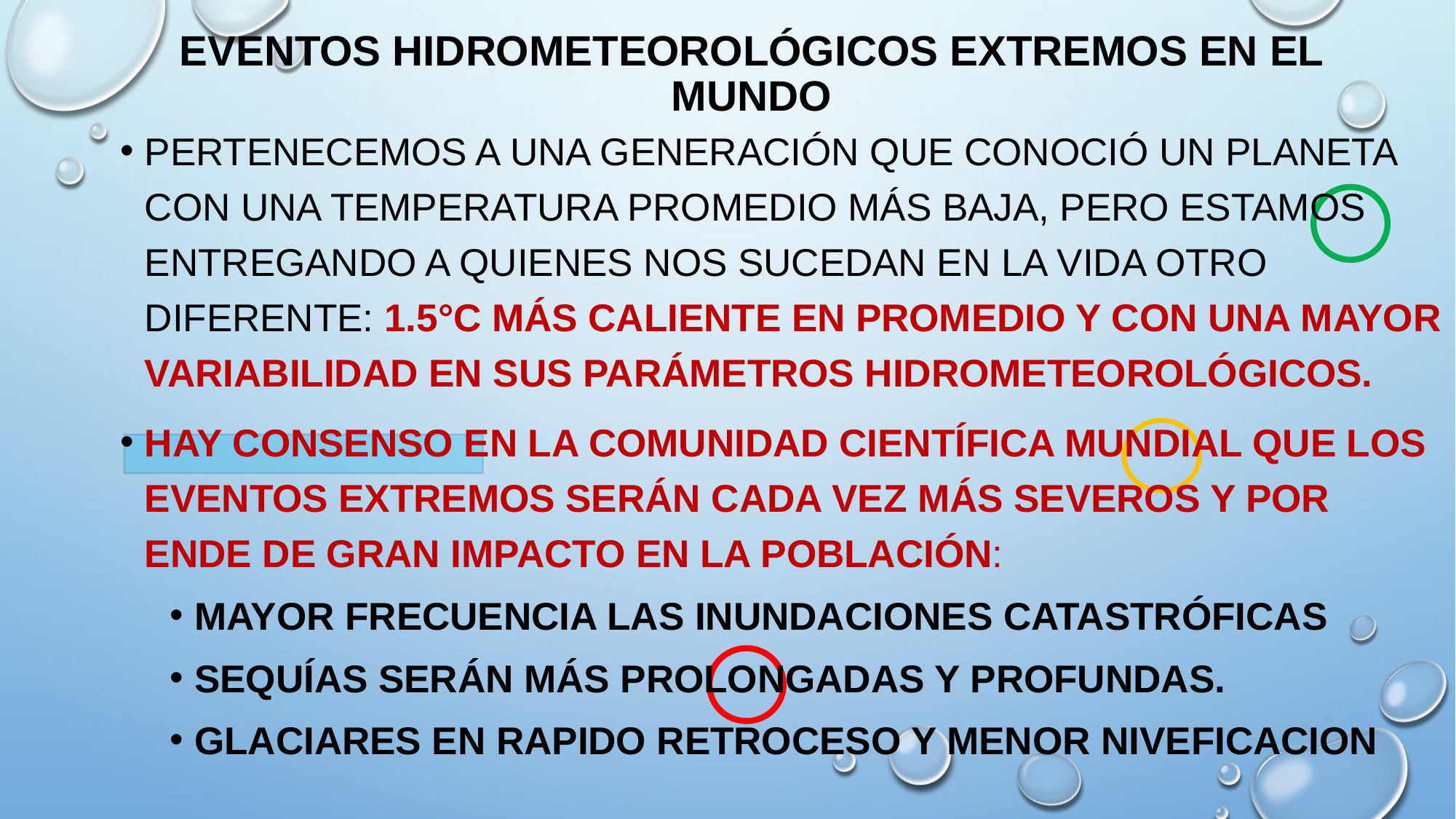

# EVENTOS HIDROMETEOROLÓGICOS EXTREMOS EN EL MUNDO
Pertenecemos a una generación que conoció un planeta con una temperatura promedio más baja, pero estamos entregando a quienes nos sucedan en la vida otro diferente: 1.5°C más caliente en promedio y con una mayor variabilidad en sus parámetros hidrometeorológicos.
Hay consenso en la Comunidad Científica mundial que los eventos extremos serán cada vez más severos y por ende de gran impacto en la población:
mayor frecuencia las inundaciones catastróficas
sequías serán más prolongadas y profundas.
GLACIARES EN RAPIDO RETROCESO y menor niveficacion